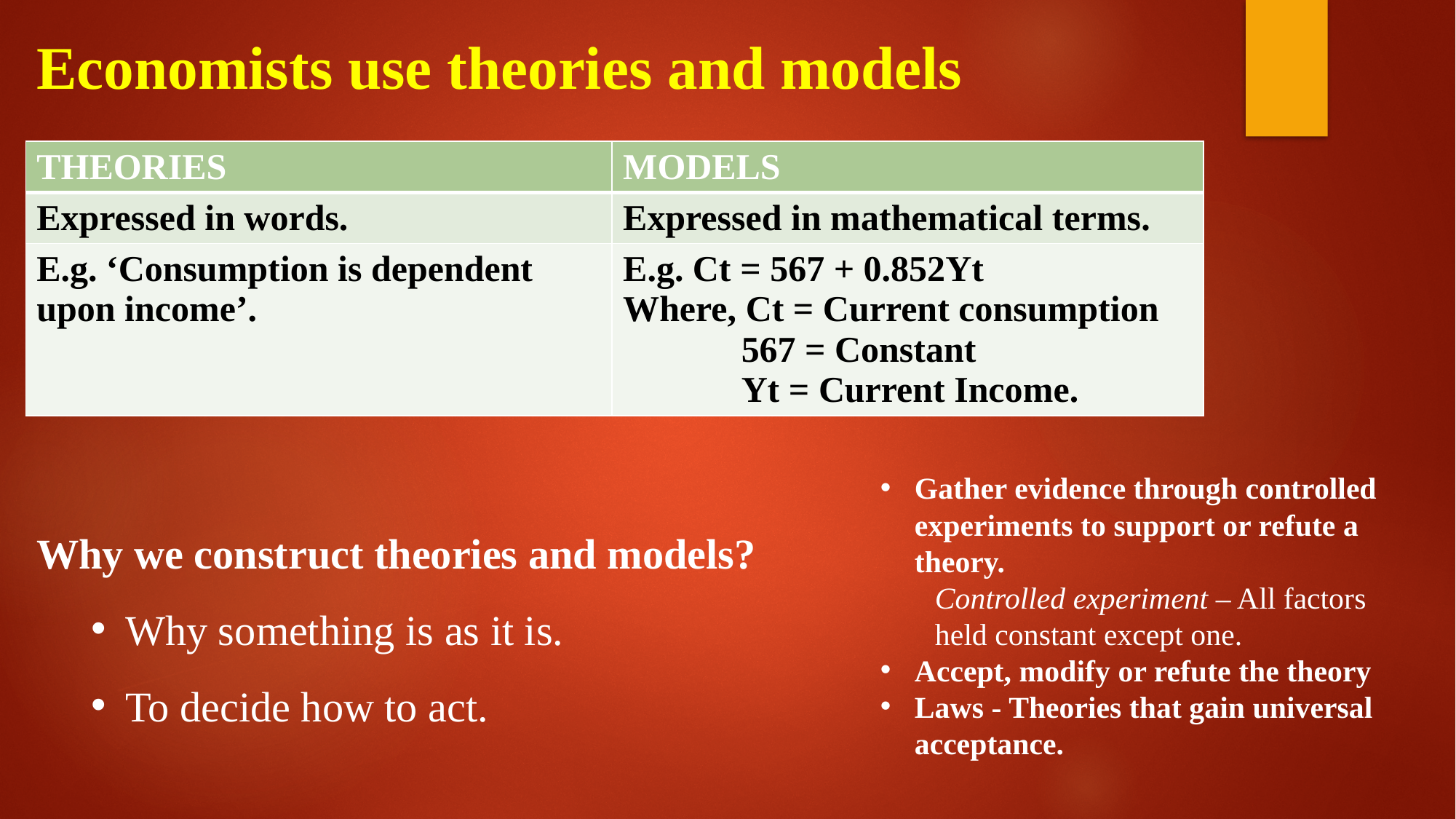

# Economists use theories and models
| THEORIES | MODELS |
| --- | --- |
| Expressed in words. | Expressed in mathematical terms. |
| E.g. ‘Consumption is dependent upon income’. | E.g. Ct = 567 + 0.852Yt Where, Ct = Current consumption 567 = Constant Yt = Current Income. |
Gather evidence through controlled experiments to support or refute a theory.
Controlled experiment – All factors held constant except one.
Accept, modify or refute the theory
Laws - Theories that gain universal acceptance.

Why we construct theories and models?
Why something is as it is.
To decide how to act.